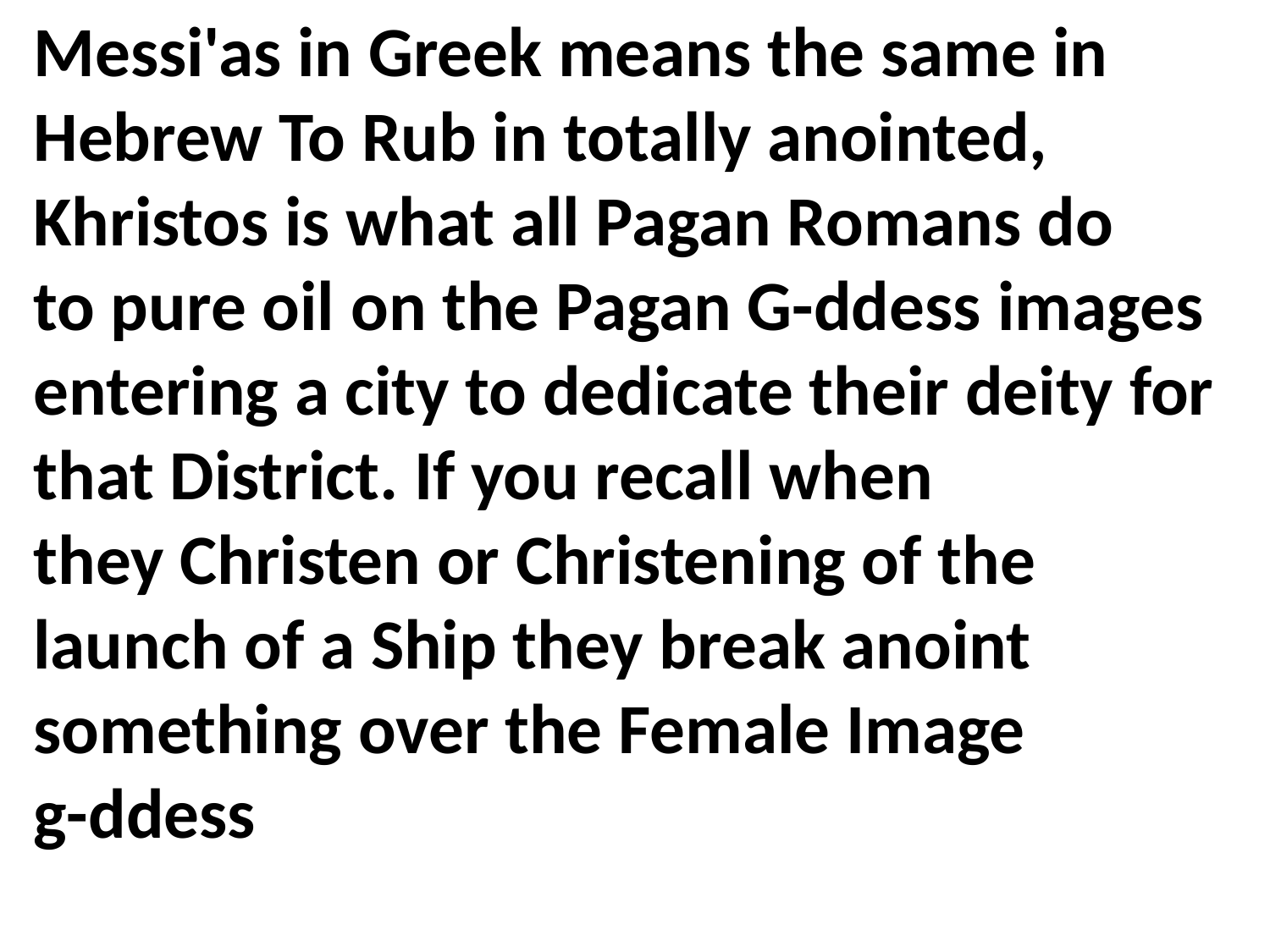

Messi'as in Greek means the same in Hebrew To Rub in totally anointed, Khristos is what all Pagan Romans do
to pure oil on the Pagan G-ddess images entering a city to dedicate their deity for that District. If you recall when
they Christen or Christening of the launch of a Ship they break anoint something over the Female Image           g-ddess